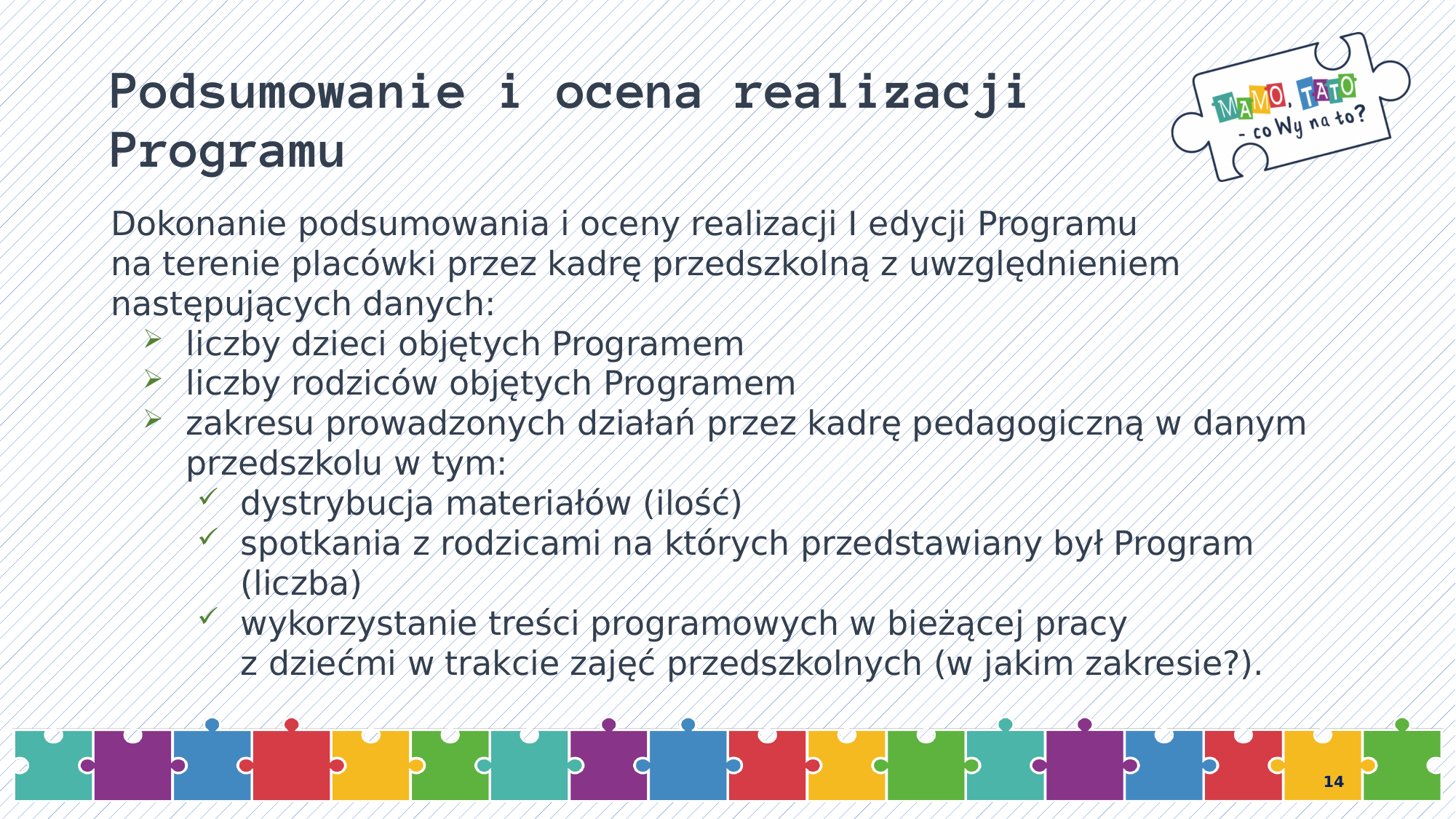

# Podsumowanie i ocena realizacji Programu
Dokonanie podsumowania i oceny realizacji I edycji Programu
na terenie placówki przez kadrę przedszkolną z uwzględnieniem następujących danych:
liczby dzieci objętych Programem
liczby rodziców objętych Programem
zakresu prowadzonych działań przez kadrę pedagogiczną w danym przedszkolu w tym:
dystrybucja materiałów (ilość)
spotkania z rodzicami na których przedstawiany był Program (liczba)
wykorzystanie treści programowych w bieżącej pracy
z dziećmi w trakcie zajęć przedszkolnych (w jakim zakresie?).

14